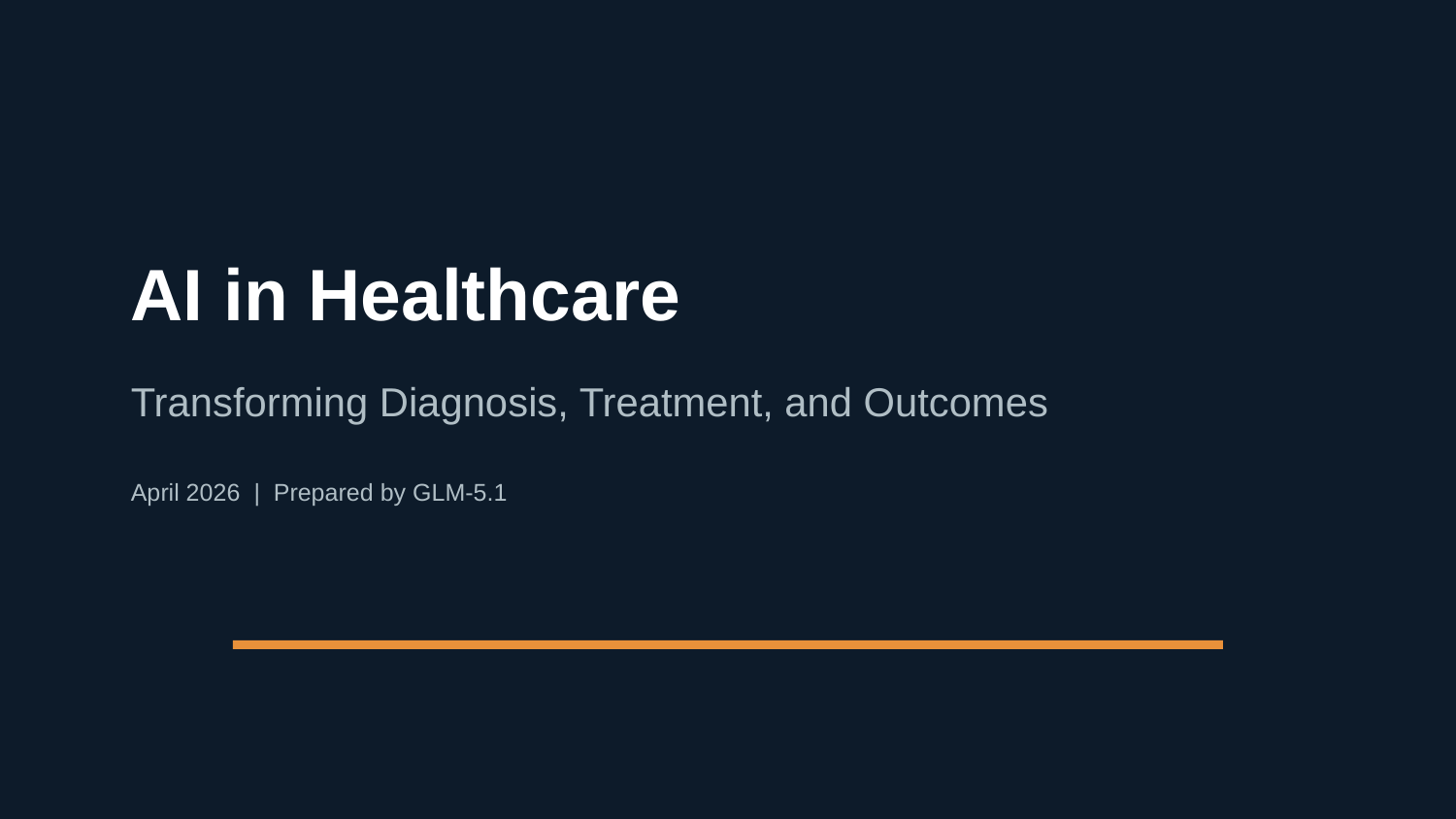

AI in Healthcare
Transforming Diagnosis, Treatment, and Outcomes
April 2026  |  Prepared by GLM-5.1